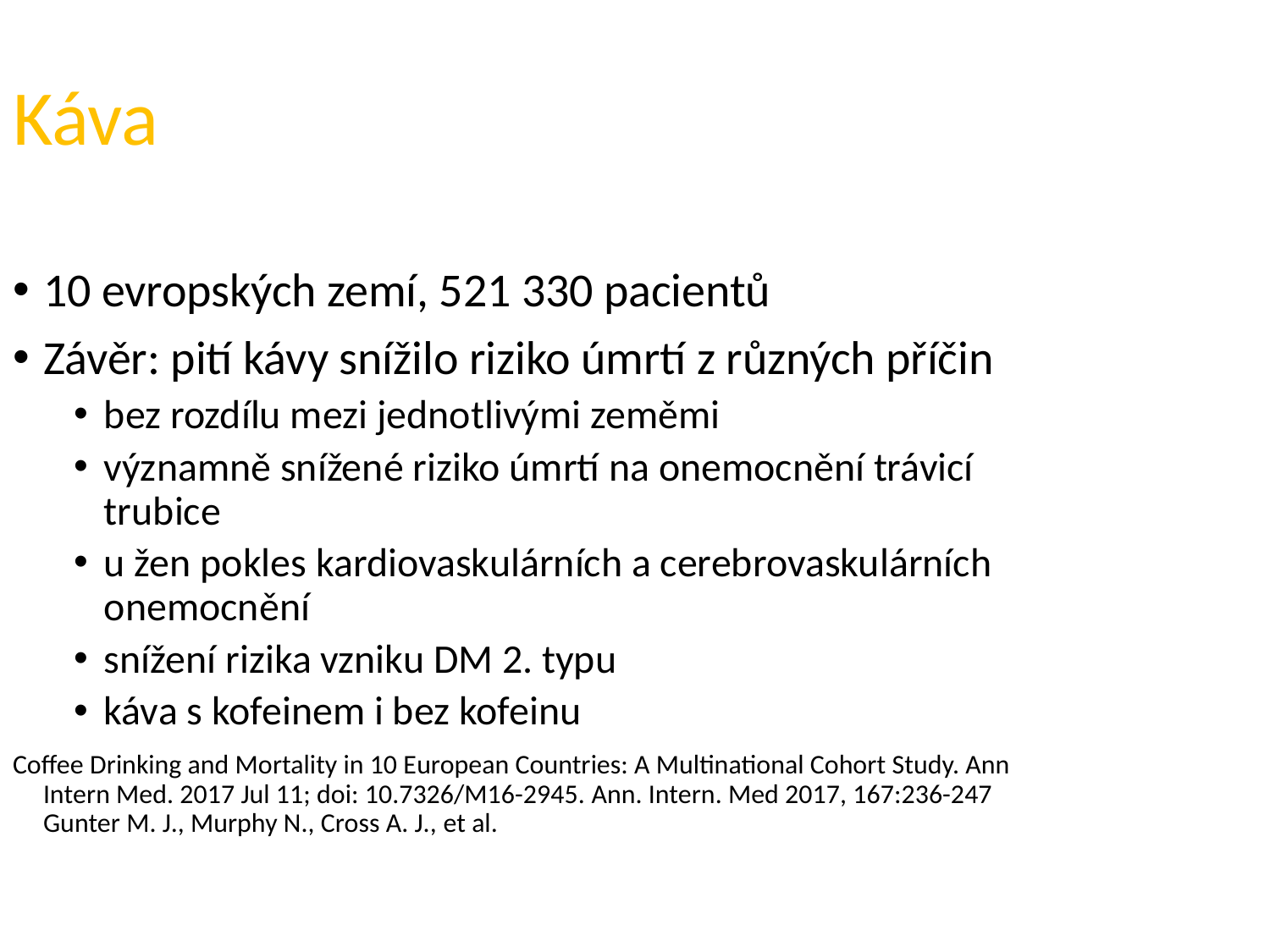

Káva

10 evropských zemí, 521 330 pacientů
Závěr: pití kávy snížilo riziko úmrtí z různých příčin
bez rozdílu mezi jednotlivými zeměmi
významně snížené riziko úmrtí na onemocnění trávicí trubice
u žen pokles kardiovaskulárních a cerebrovaskulárních onemocnění
snížení rizika vzniku DM 2. typu
káva s kofeinem i bez kofeinu
Coffee Drinking and Mortality in 10 European Countries: A Multinational Cohort Study. Ann Intern Med. 2017 Jul 11; doi: 10.7326/M16-2945. Ann. Intern. Med 2017, 167:236-247
Gunter M. J., Murphy N., Cross A. J., et al.